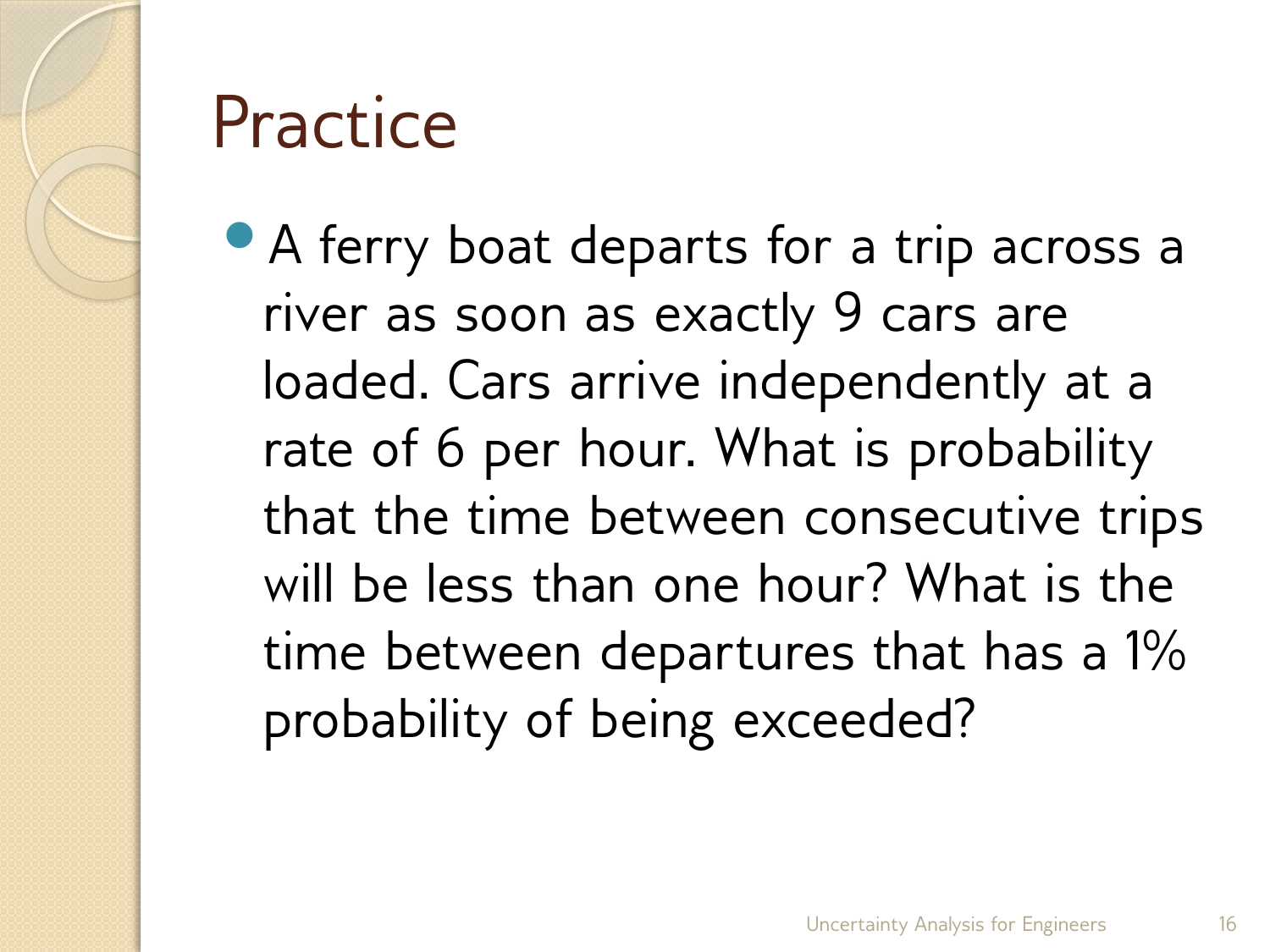

# Practice
A ferry boat departs for a trip across a river as soon as exactly 9 cars are loaded. Cars arrive independently at a rate of 6 per hour. What is probability that the time between consecutive trips will be less than one hour? What is the time between departures that has a 1% probability of being exceeded?
Uncertainty Analysis for Engineers
16